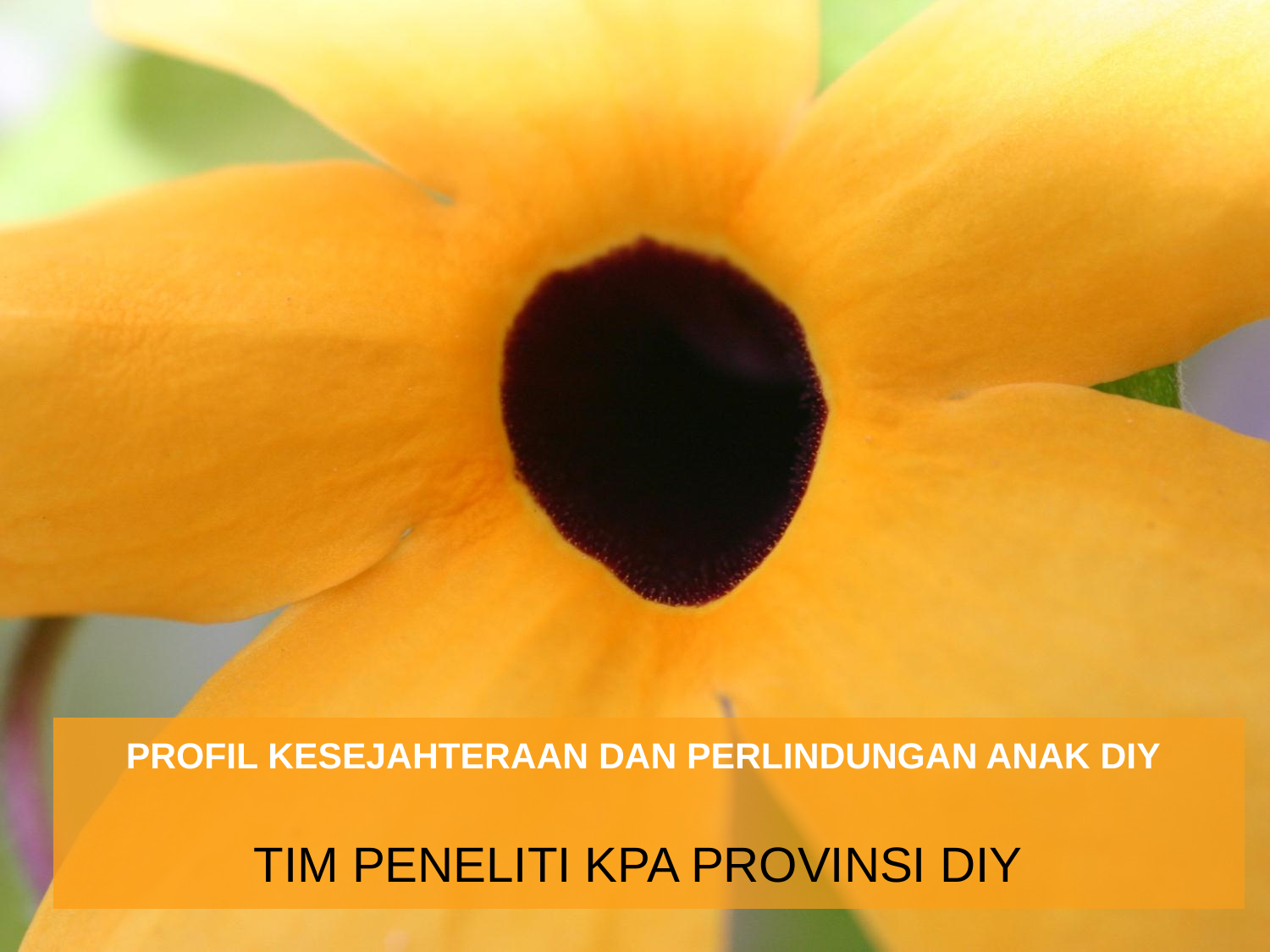

# PROFIL KESEJAHTERAAN DAN PERLINDUNGAN ANAK DIY
TIM PENELITI KPA PROVINSI DIY